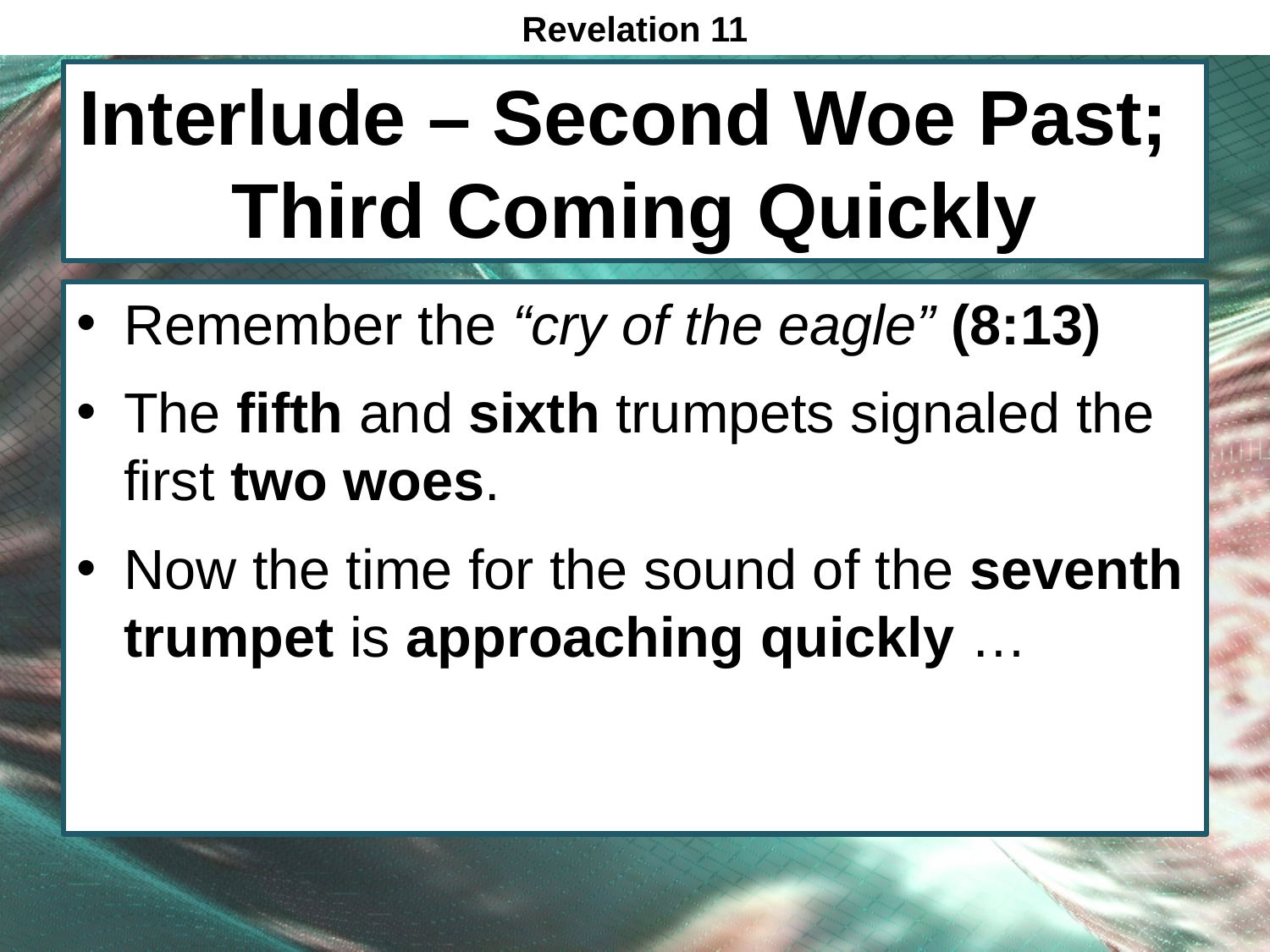

Revelation 11
# Interlude – Second Woe Past; Third Coming Quickly
Remember the “cry of the eagle” (8:13)
The fifth and sixth trumpets signaled the first two woes.
Now the time for the sound of the seventh trumpet is approaching quickly …